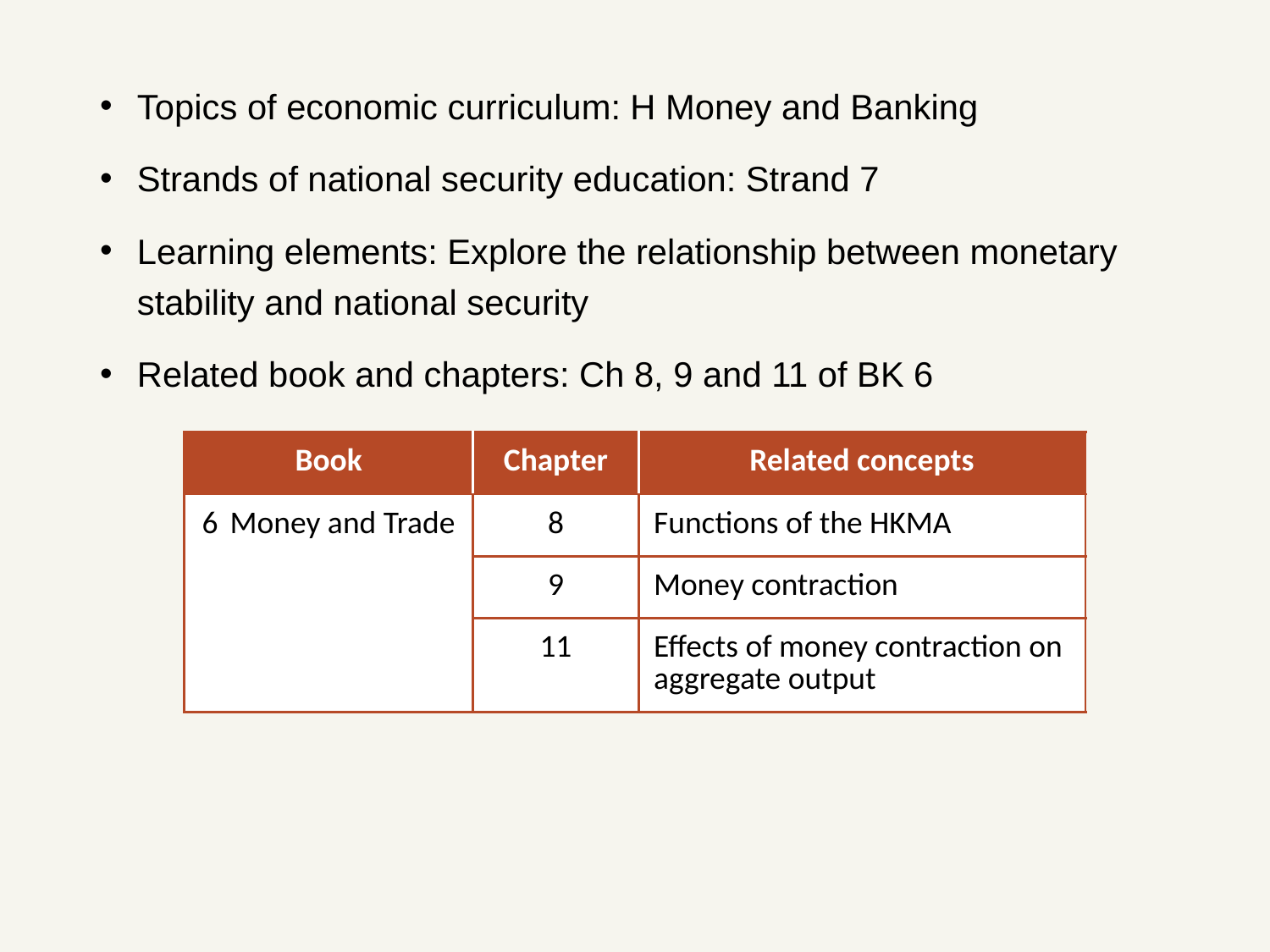

Topics of economic curriculum: H Money and Banking
Strands of national security education: Strand 7
Learning elements: Explore the relationship between monetary stability and national security
Related book and chapters: Ch 8, 9 and 11 of BK 6

| Book | Chapter | Related concepts |
| --- | --- | --- |
| 6 Money and Trade | 8 | Functions of the HKMA |
|  | 9 | Money contraction |
|  | 11 | Effects of money contraction on aggregate output |